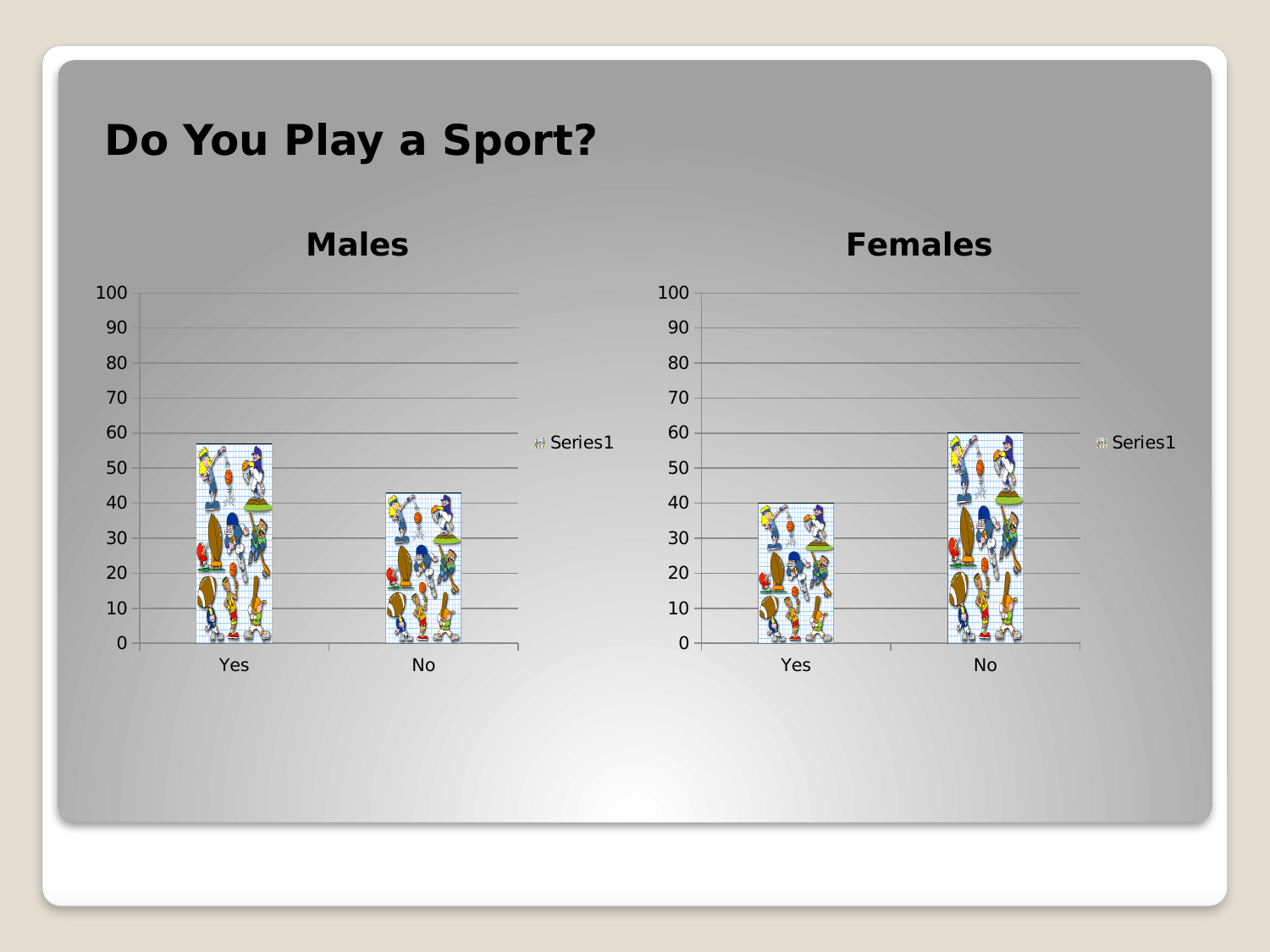

Do You Play a Sport?

### Chart: Males

| Category |  |
|---|---|
| Yes | 57.0 |
| No | 43.0 |

### Chart: Females

| Category |  |
|---|---|
| Yes | 40.0 |
| No | 60.0 |
#